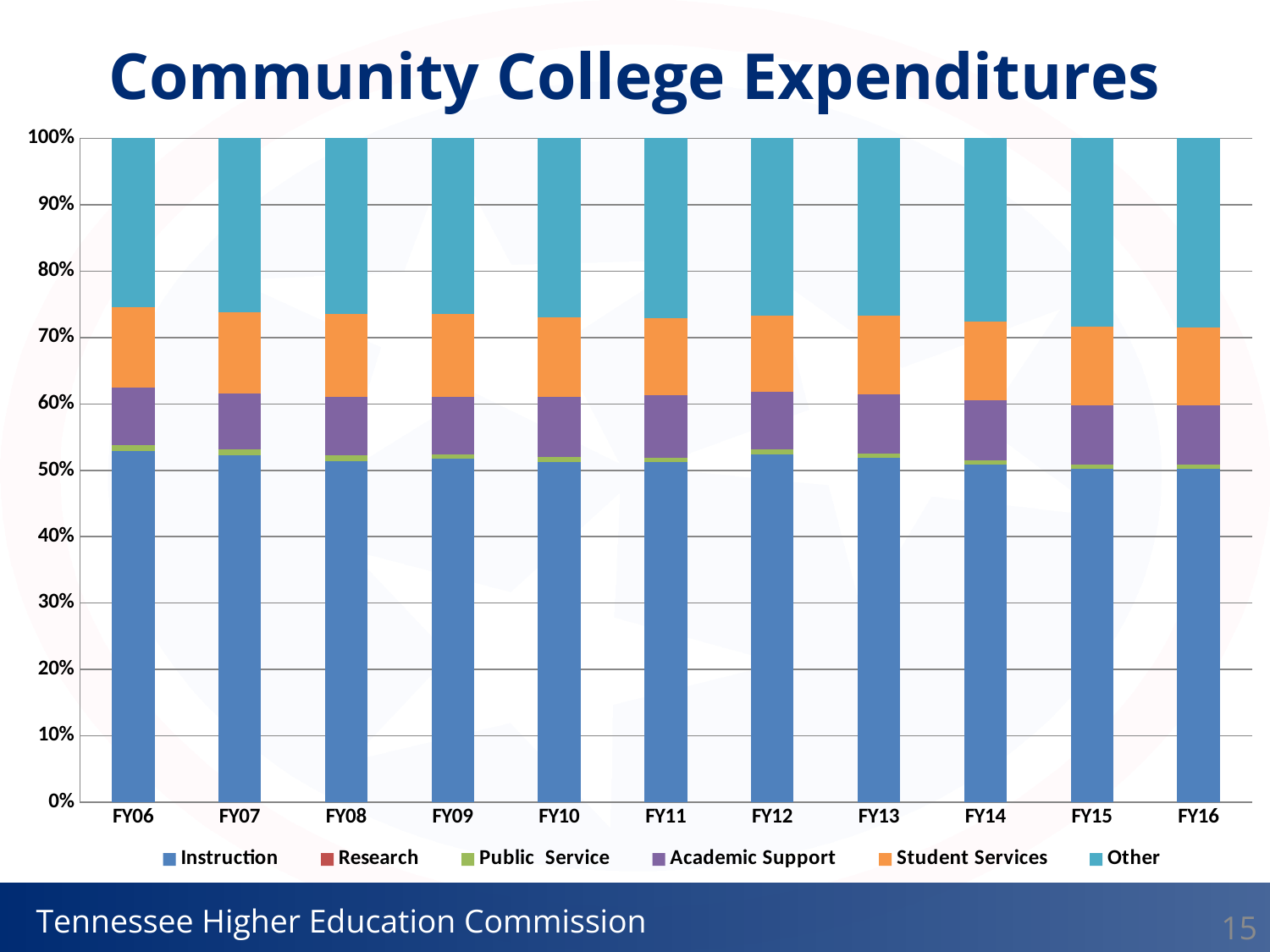

Community College Expenditures

### Chart

| Category | Instruction | Research | Public  Service | Academic Support | Student Services | Other |
|---|---|---|---|---|---|---|
| FY06 | 0.529 | 0.0 | 0.009 | 0.086 | 0.122 | 0.254 |
| FY07 | 0.523 | 0.0 | 0.009 | 0.084 | 0.122 | 0.262 |
| FY08 | 0.514 | 0.0 | 0.009 | 0.088 | 0.125 | 0.264 |
| FY09 | 0.517 | 0.0 | 0.007 | 0.087 | 0.125 | 0.264 |
| FY10 | 0.513 | 0.0 | 0.007 | 0.091 | 0.12 | 0.27 |
| FY11 | 0.513 | 0.0 | 0.006 | 0.094 | 0.116 | 0.271 |
| FY12 | 0.525 | 0.0 | 0.007 | 0.088 | 0.115 | 0.267 |
| FY13 | 0.5184690200742563 | 0.0 | 0.0066916796100171755 | 0.08950610521868067 | 0.11773838912993298 | 0.26759480596711277 |
| FY14 | 0.5081644131103092 | 0.0 | 0.006537745331918974 | 0.09072204903009837 | 0.11863596147877765 | 0.2759398310488958 |
| FY15 | 0.5022236585639159 | 0.0 | 0.006784969696593712 | 0.08862859396149717 | 0.11892133754516625 | 0.28344144023282697 |
| FY16 | 0.5026423906612134 | 0.0 | 0.00659389297285385 | 0.0886188399852218 | 0.11785467916208706 | 0.28429019721862386 |
15